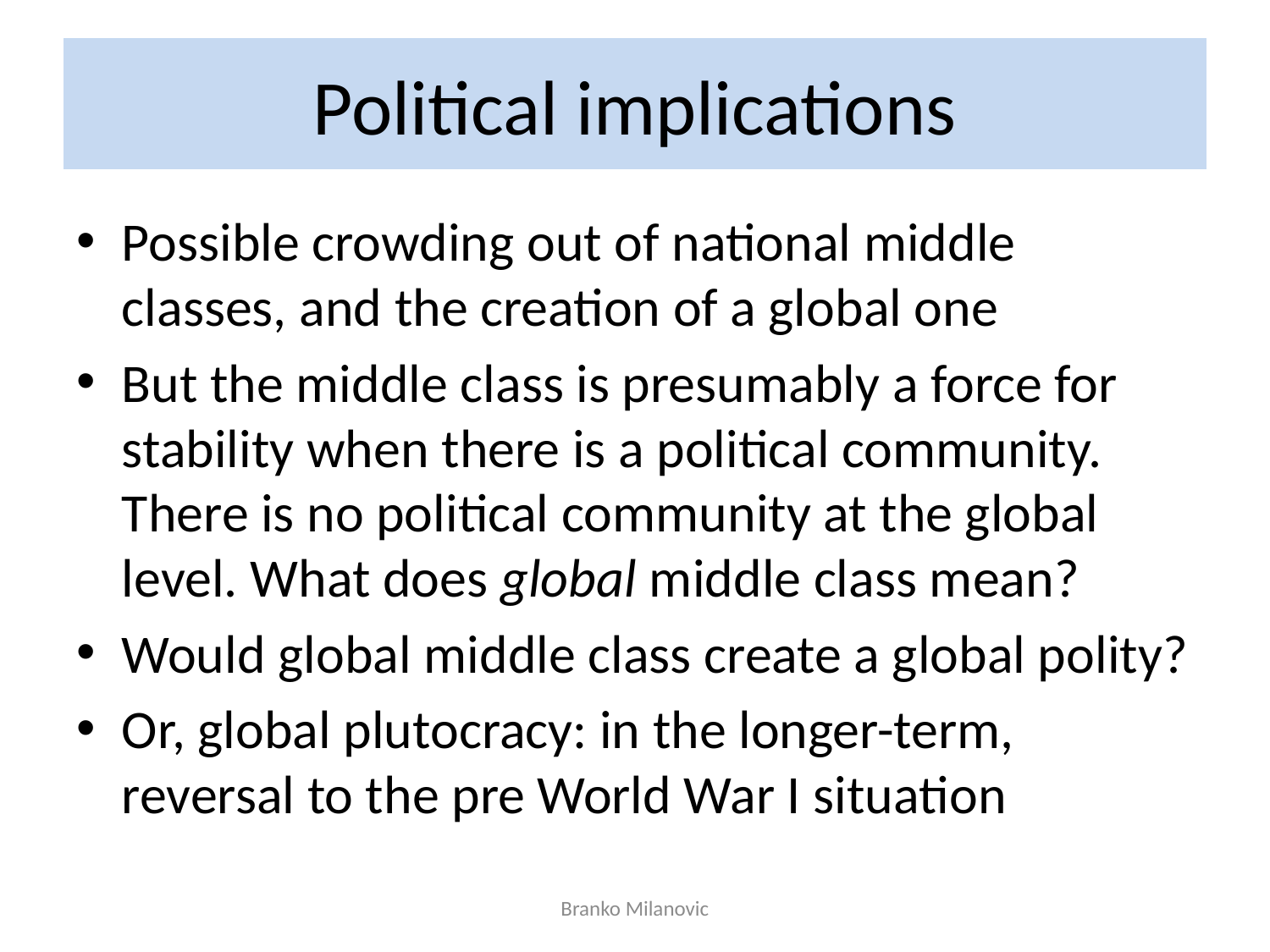

# Political implications
Possible crowding out of national middle classes, and the creation of a global one
But the middle class is presumably a force for stability when there is a political community. There is no political community at the global level. What does global middle class mean?
Would global middle class create a global polity?
Or, global plutocracy: in the longer-term, reversal to the pre World War I situation
Branko Milanovic